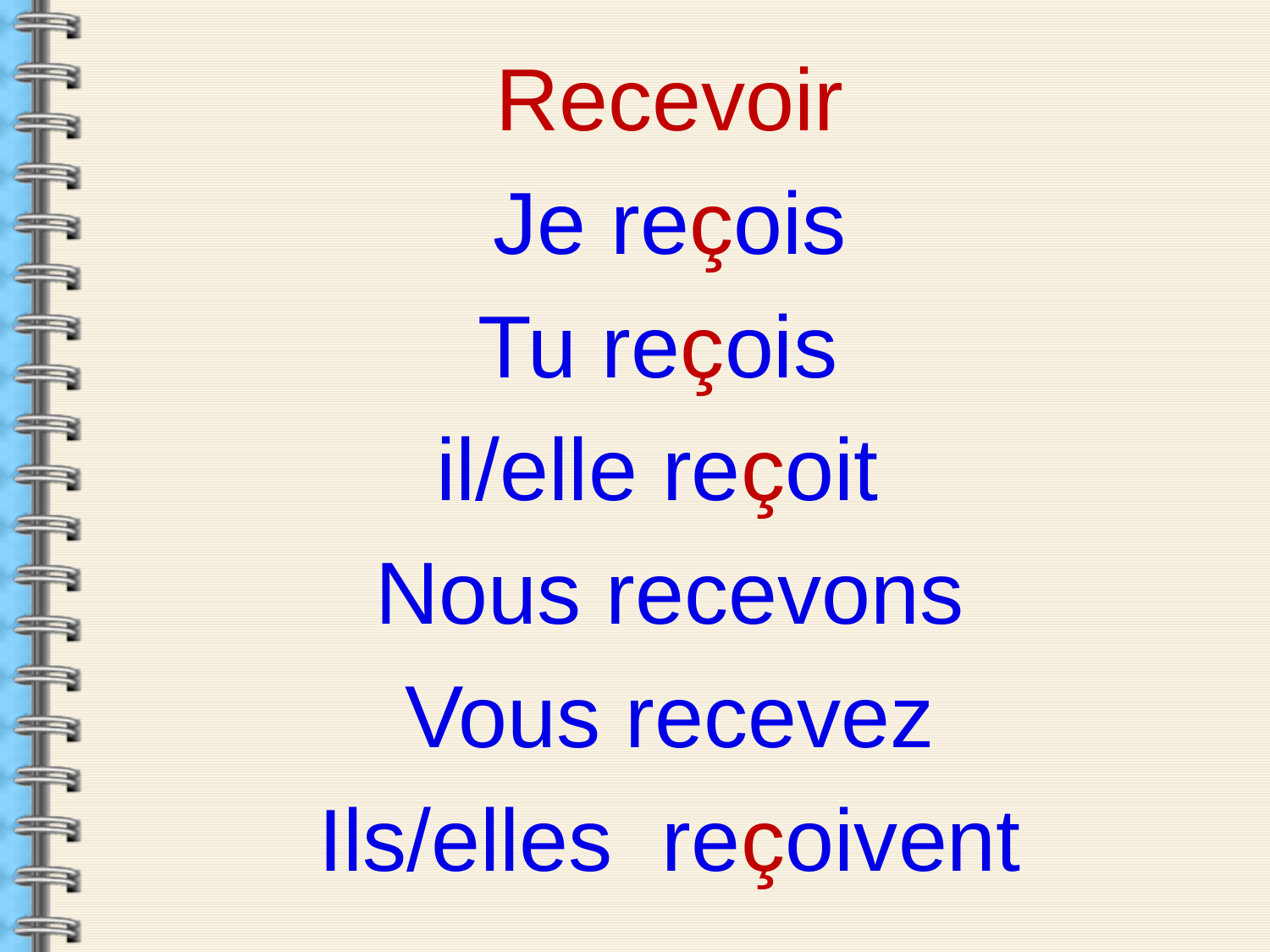

Recevoir
Je reçois
Tu reçois
il/elle reçoit
Nous recevons
Vous recevez
Ils/elles  reçoivent